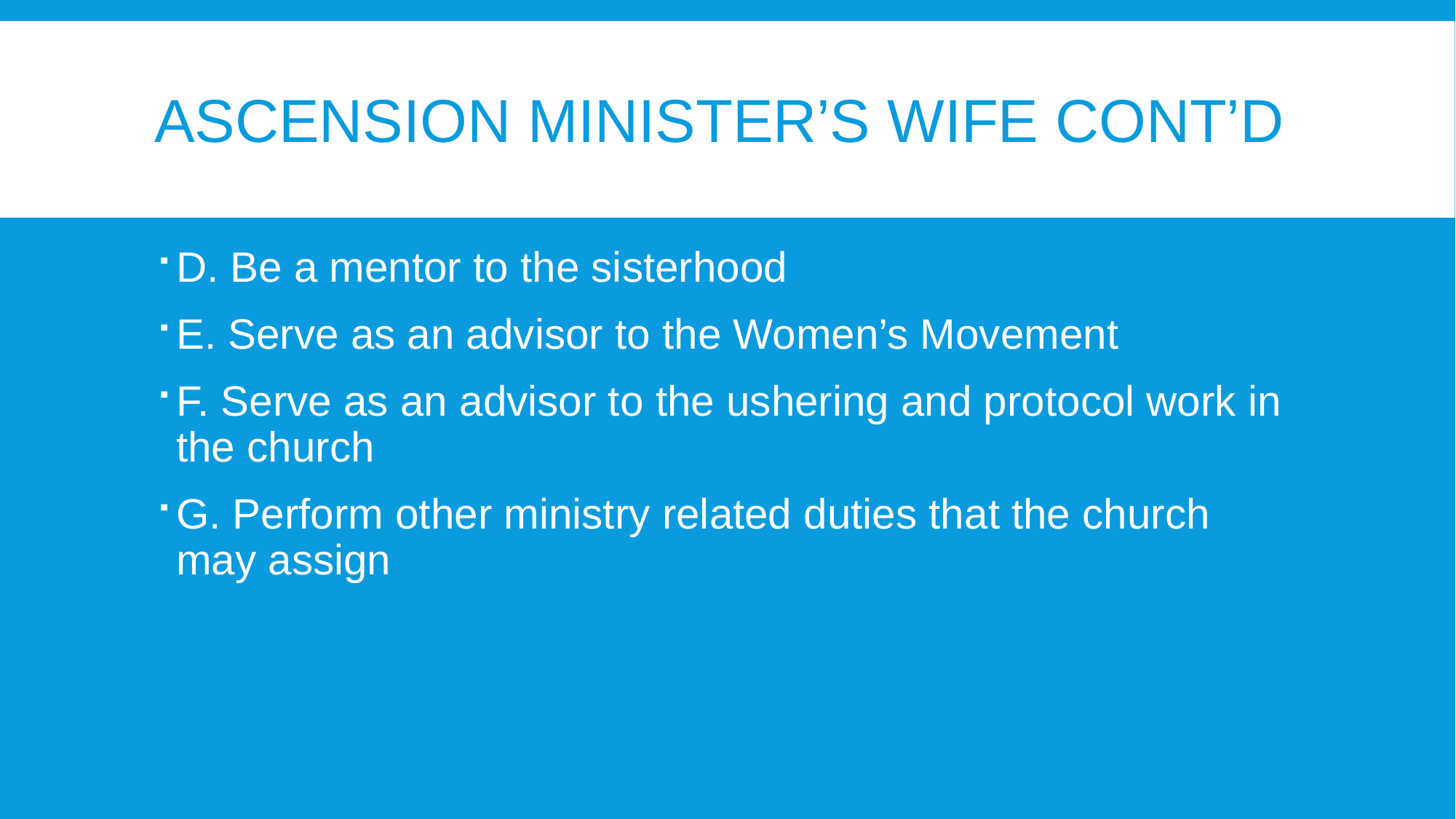

# Ascension minister’s wife cont’d
D. Be a mentor to the sisterhood
E. Serve as an advisor to the Women’s Movement
F. Serve as an advisor to the ushering and protocol work in the church
G. Perform other ministry related duties that the church may assign